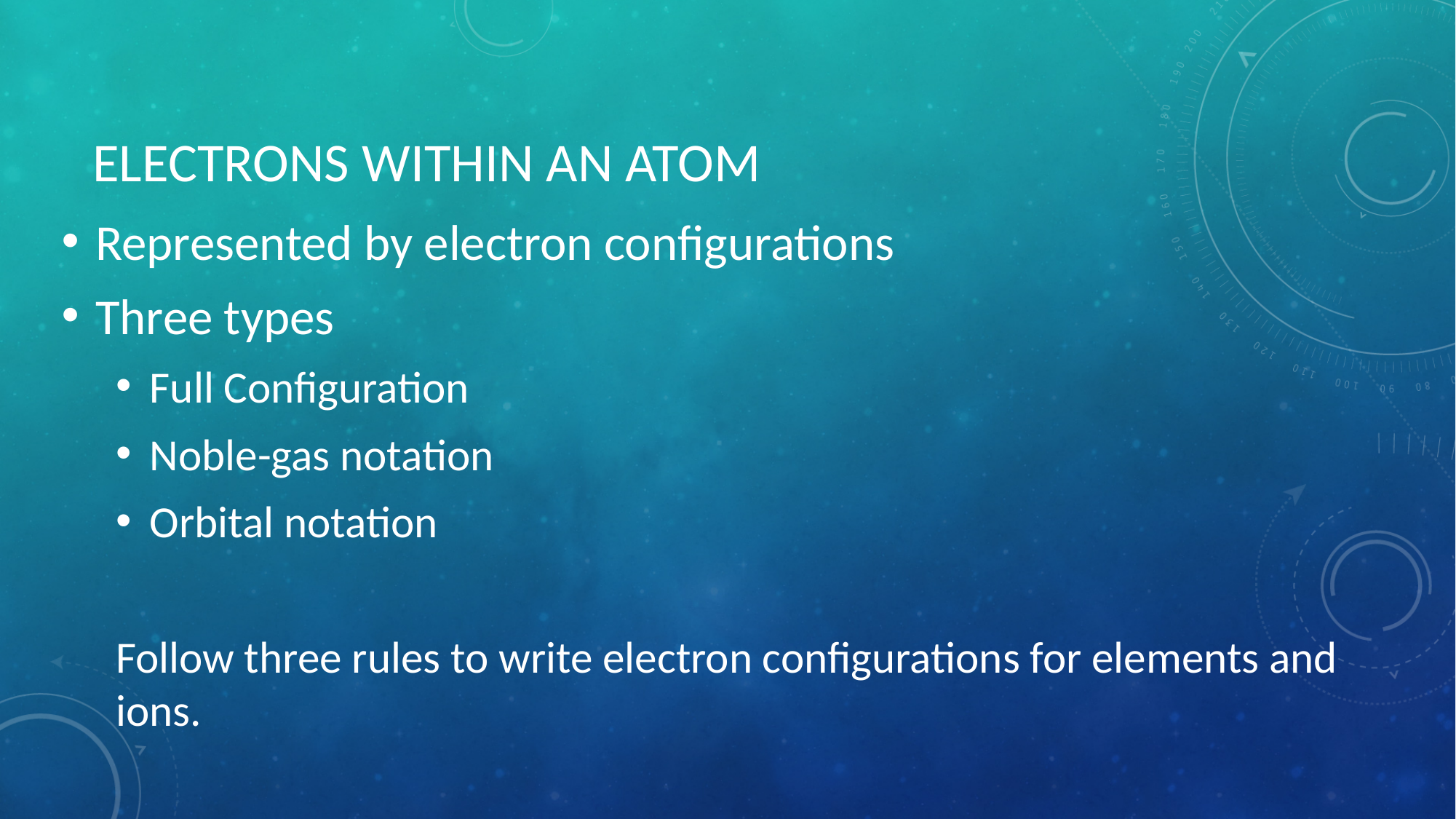

# Electrons within an atom
Represented by electron configurations
Three types
Full Configuration
Noble-gas notation
Orbital notation

Follow three rules to write electron configurations for elements and ions.